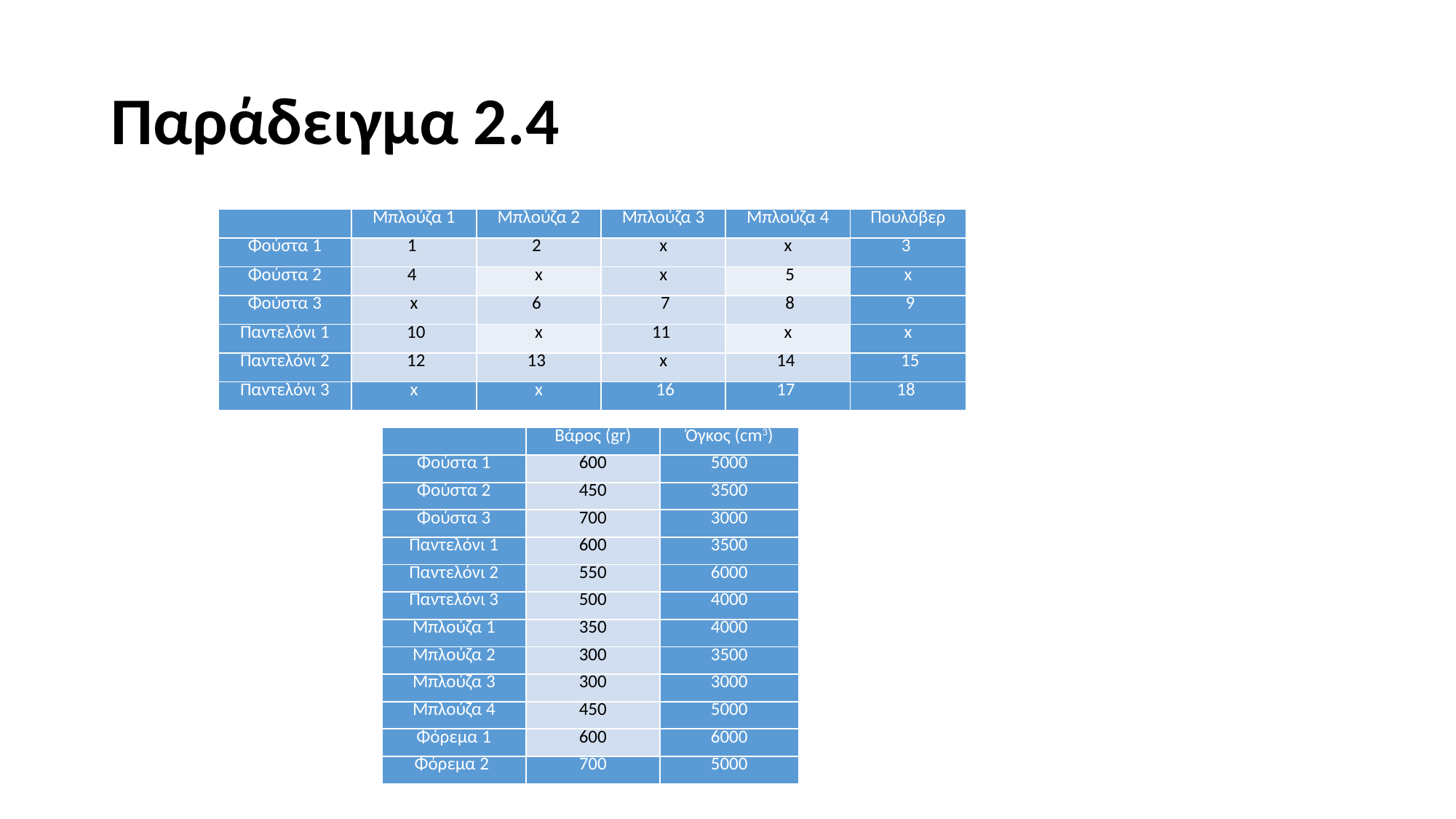

# Παράδειγμα 2.4
|  | Μπλούζα 1 | Μπλούζα 2 | Μπλούζα 3 | Μπλούζα 4 | Πουλόβερ |
| --- | --- | --- | --- | --- | --- |
| Φούστα 1 | 1 | 2 | x | x | 3 |
| Φούστα 2 | 4 | x | x | 5 | x |
| Φούστα 3 | x | 6 | 7 | 8 | 9 |
| Παντελόνι 1 | 10 | x | 11 | x | x |
| Παντελόνι 2 | 12 | 13 | x | 14 | 15 |
| Παντελόνι 3 | x | x | 16 | 17 | 18 |
|  | Βάρος (gr) | Όγκος (cm3) |
| --- | --- | --- |
| Φούστα 1 | 600 | 5000 |
| Φούστα 2 | 450 | 3500 |
| Φούστα 3 | 700 | 3000 |
| Παντελόνι 1 | 600 | 3500 |
| Παντελόνι 2 | 550 | 6000 |
| Παντελόνι 3 | 500 | 4000 |
| Μπλούζα 1 | 350 | 4000 |
| Μπλούζα 2 | 300 | 3500 |
| Μπλούζα 3 | 300 | 3000 |
| Μπλούζα 4 | 450 | 5000 |
| Φόρεμα 1 | 600 | 6000 |
| Φόρεμα 2 | 700 | 5000 |